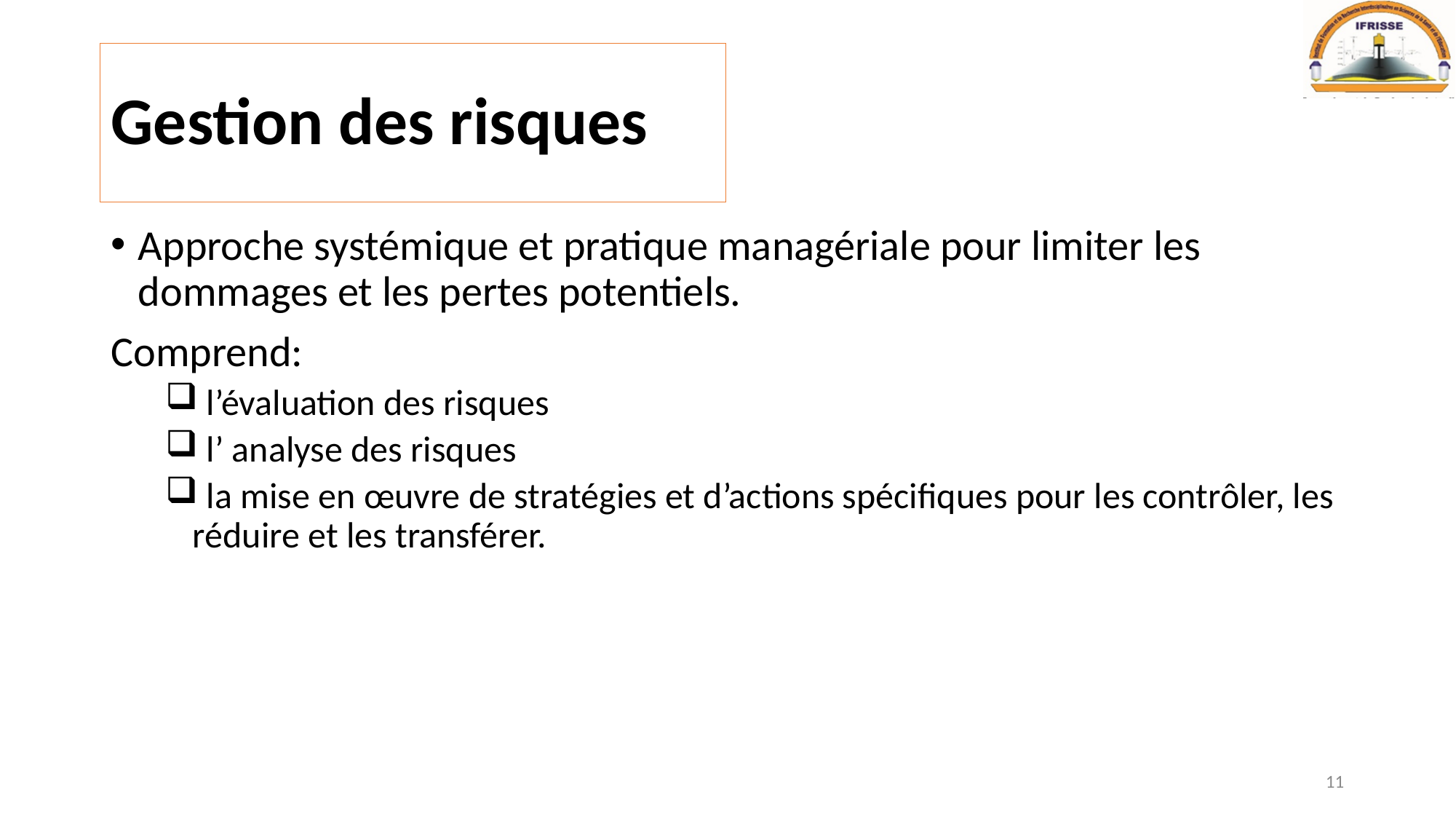

# Gestion des risques
Approche systémique et pratique managériale pour limiter les dommages et les pertes potentiels.
Comprend:
 l’évaluation des risques
 l’ analyse des risques
 la mise en œuvre de stratégies et d’actions spécifiques pour les contrôler, les réduire et les transférer.
11